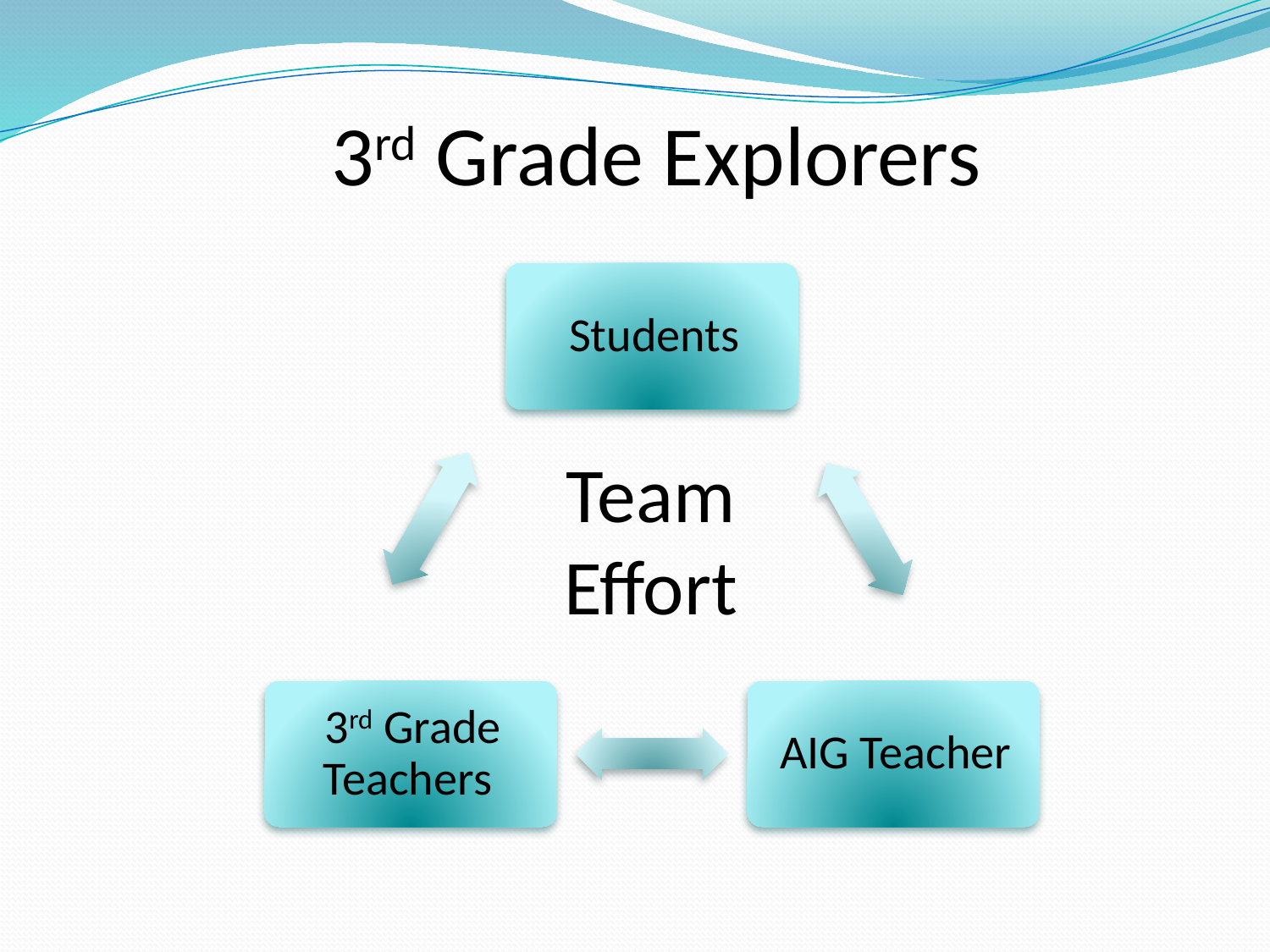

3rd Grade Explorers
Students

AIG Teacher

3rd Grade Teachers

# Team Effort